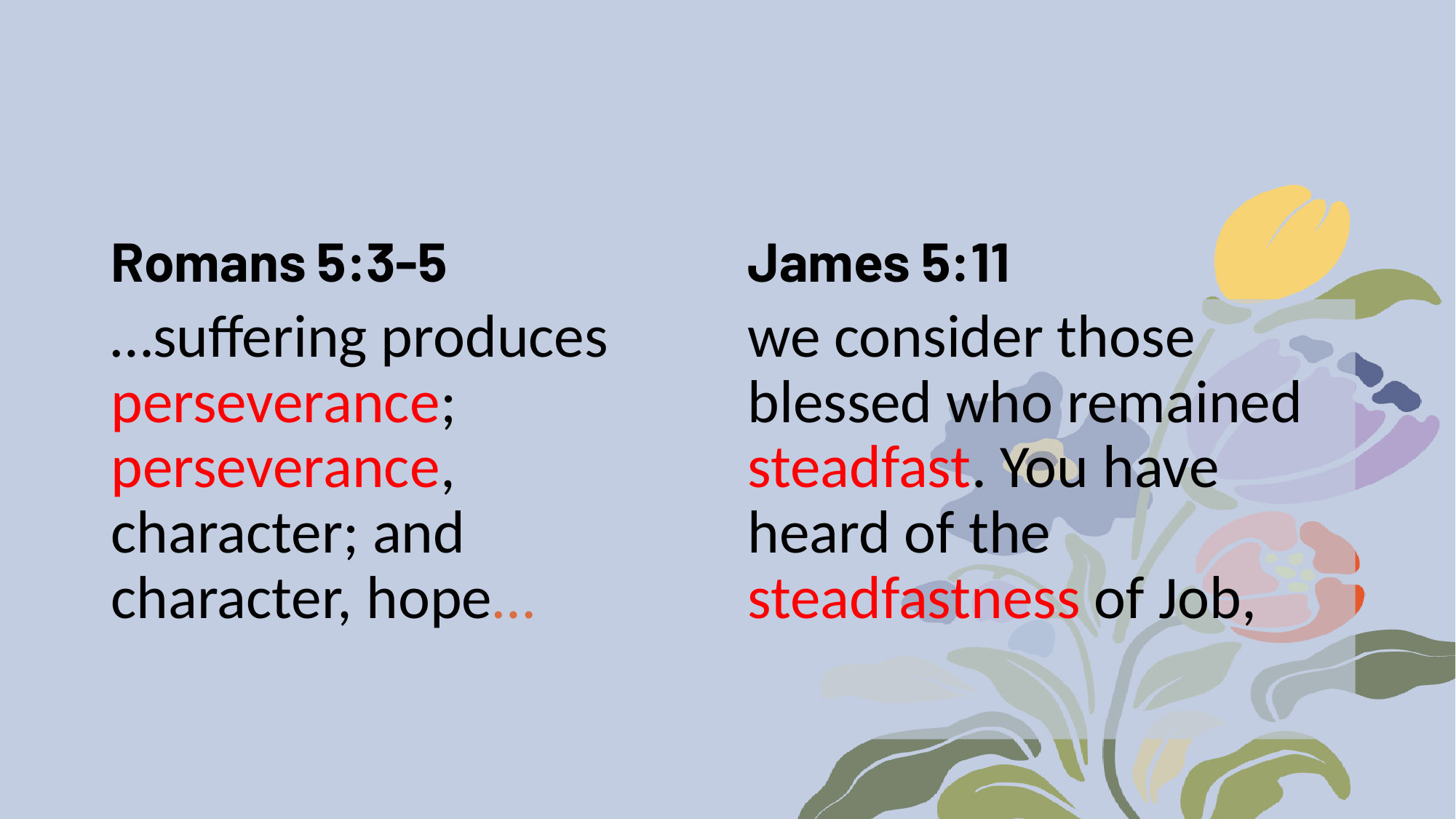

#
Romans 5:3-5
James 5:11
…suffering produces perseverance; perseverance, character; and character, hope…
we consider those blessed who remained steadfast. You have heard of the steadfastness of Job,